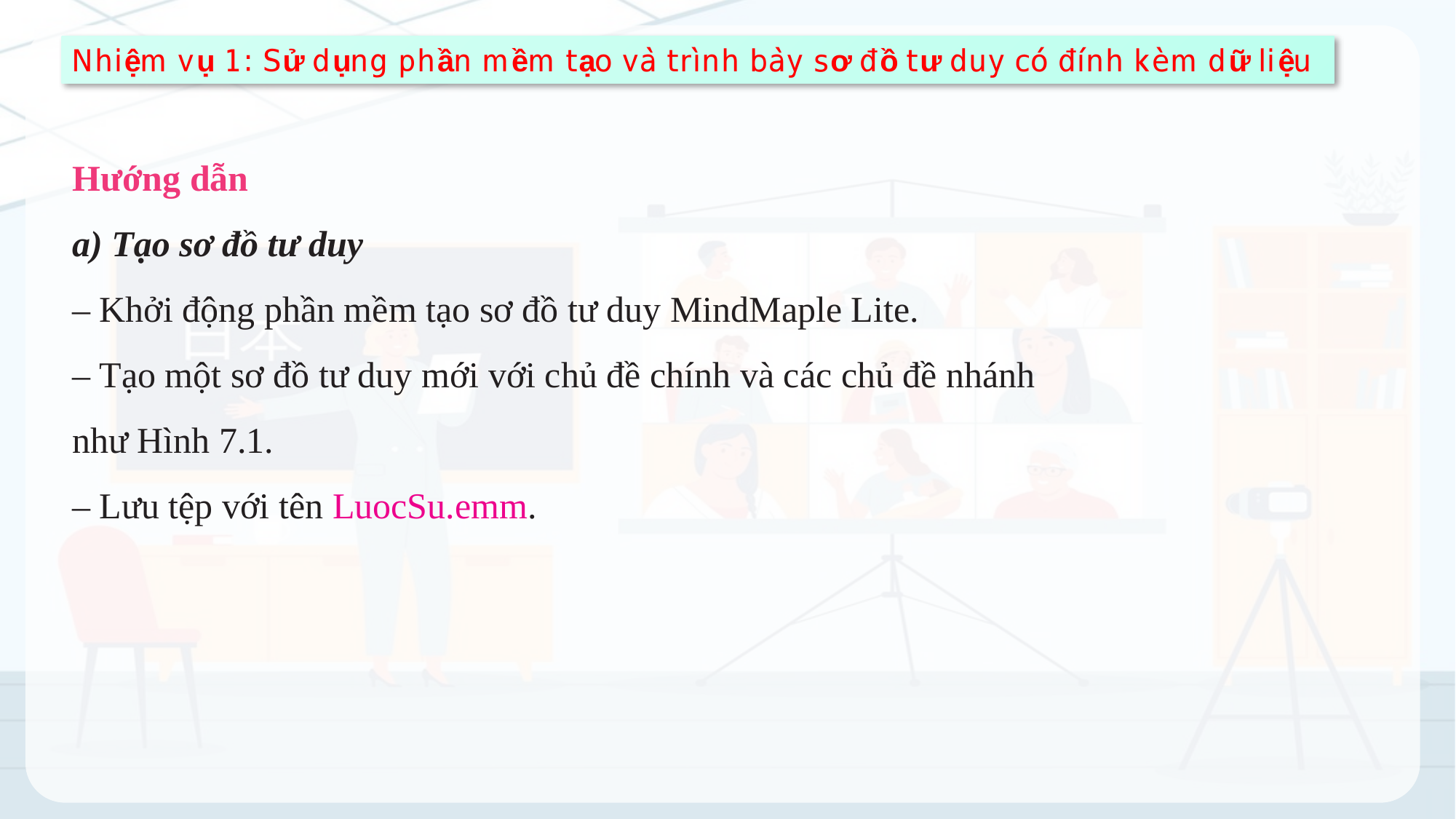

Nhiệm vụ 1: Sử dụng phần mềm tạo và trình bày sơ đồ tư duy có đính kèm dữ liệu
Hướng dẫn
a) Tạo sơ đồ tư duy
– Khởi động phần mềm tạo sơ đồ tư duy MindMaple Lite.
– Tạo một sơ đồ tư duy mới với chủ đề chính và các chủ đề nhánh như Hình 7.1.
– Lưu tệp với tên LuocSu.emm.